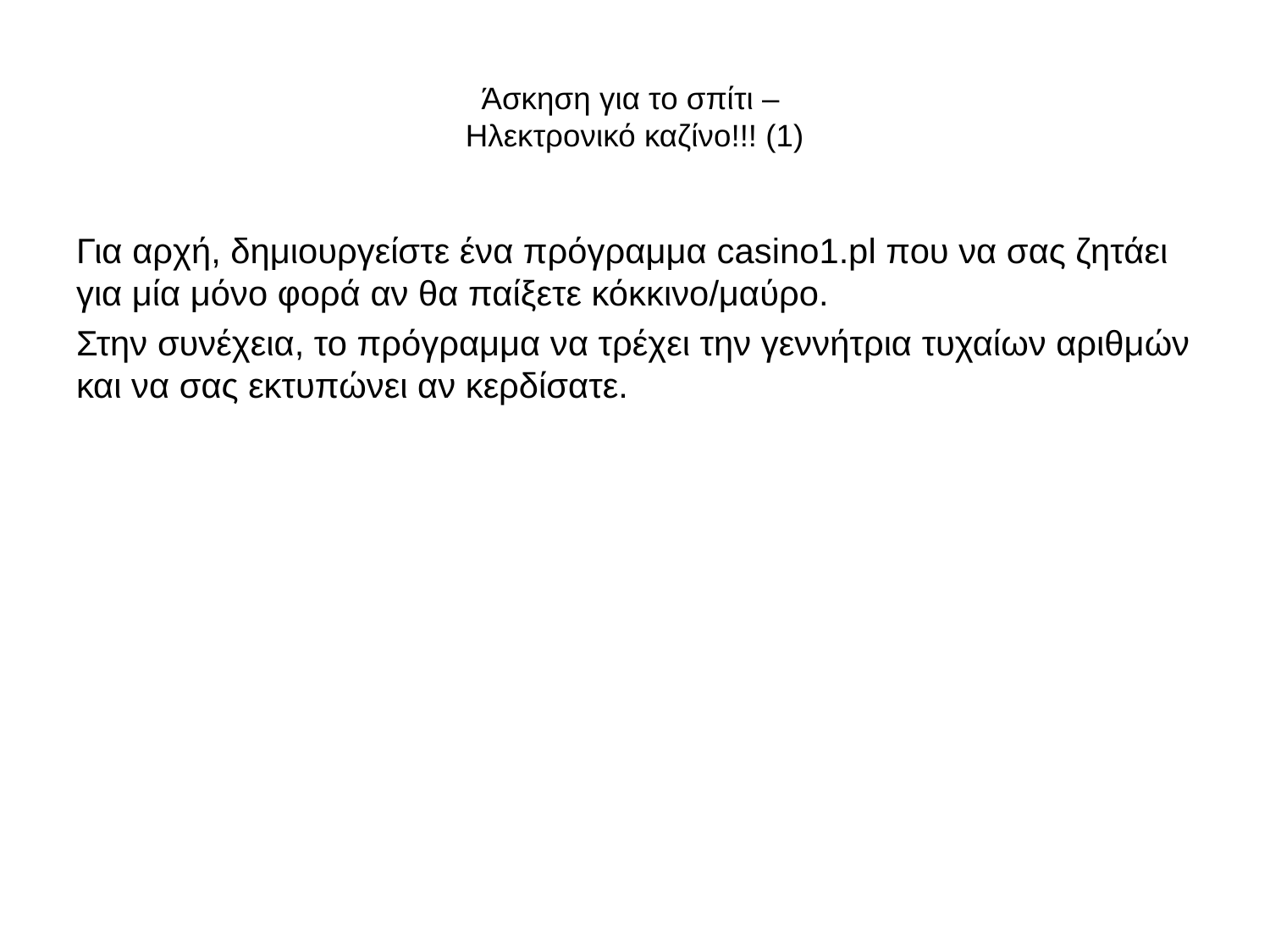

# Άσκηση για το σπίτι – Ηλεκτρονικό καζίνο!!! (1)
Για αρχή, δημιουργείστε ένα πρόγραμμα casino1.pl που να σας ζητάει για μία μόνο φορά αν θα παίξετε κόκκινο/μαύρο.
Στην συνέχεια, το πρόγραμμα να τρέχει την γεννήτρια τυχαίων αριθμών και να σας εκτυπώνει αν κερδίσατε.